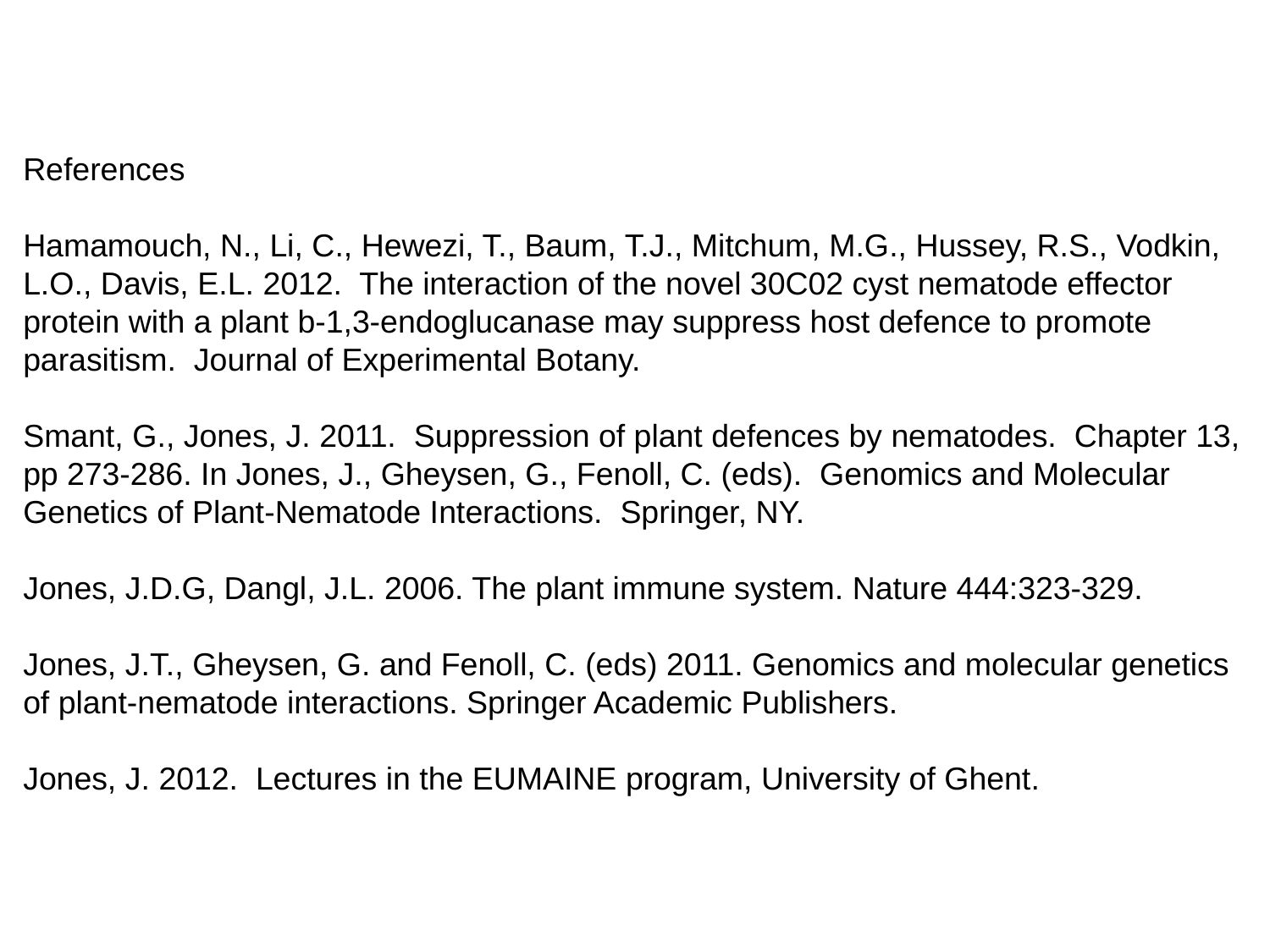

References

Hamamouch, N., Li, C., Hewezi, T., Baum, T.J., Mitchum, M.G., Hussey, R.S., Vodkin, L.O., Davis, E.L. 2012.  The interaction of the novel 30C02 cyst nematode effector protein with a plant b-1,3-endoglucanase may suppress host defence to promote parasitism.  Journal of Experimental Botany.

Smant, G., Jones, J. 2011.  Suppression of plant defences by nematodes.  Chapter 13, pp 273-286. In Jones, J., Gheysen, G., Fenoll, C. (eds).  Genomics and Molecular Genetics of Plant-Nematode Interactions.  Springer, NY.

Jones, J.D.G, Dangl, J.L. 2006. The plant immune system. Nature 444:323-329.

Jones, J.T., Gheysen, G. and Fenoll, C. (eds) 2011. Genomics and molecular genetics of plant-nematode interactions. Springer Academic Publishers.

Jones, J. 2012.  Lectures in the EUMAINE program, University of Ghent.